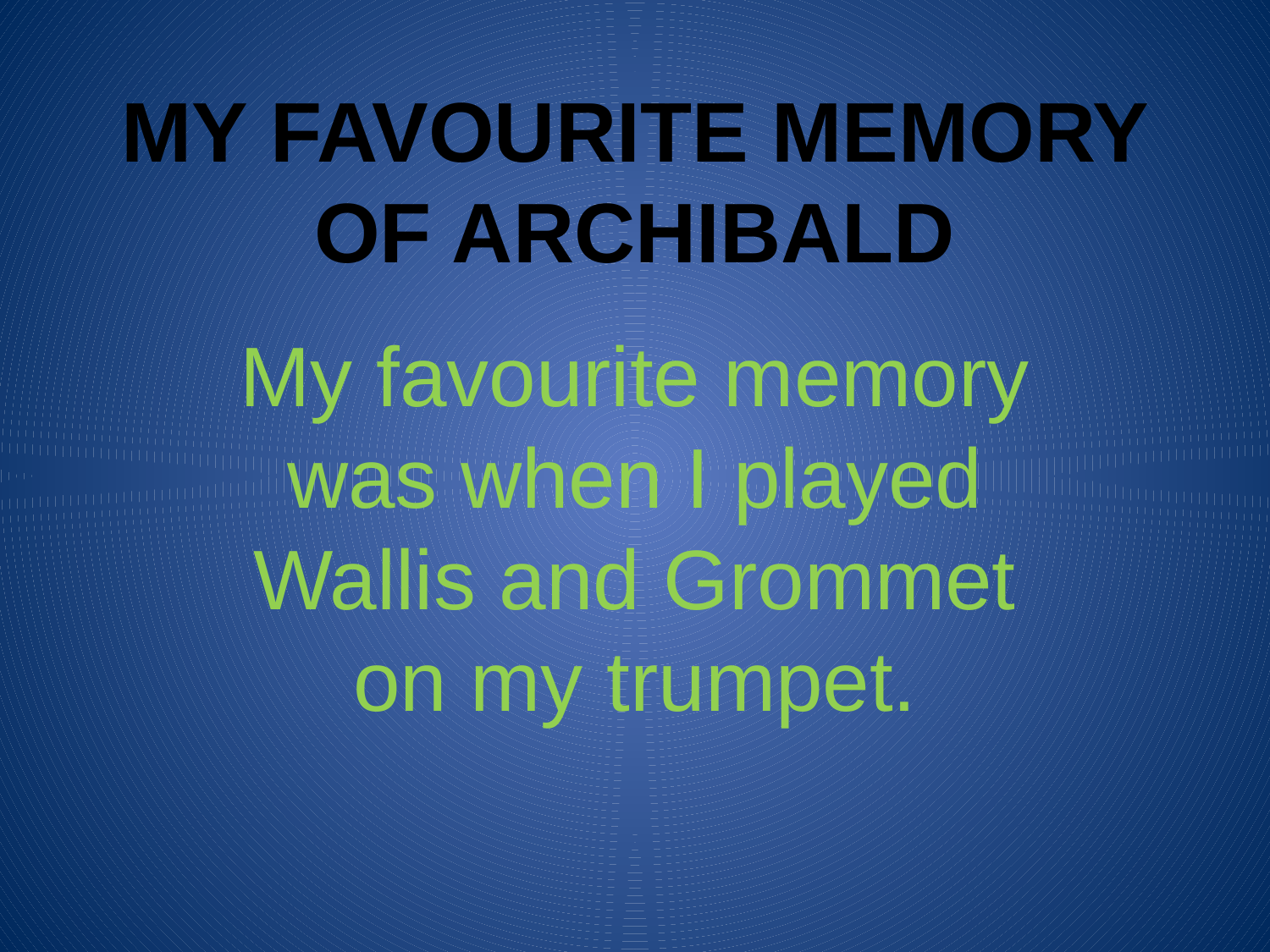

# My favourite memory of archibald
My favourite memory was when I played Wallis and Grommet on my trumpet.